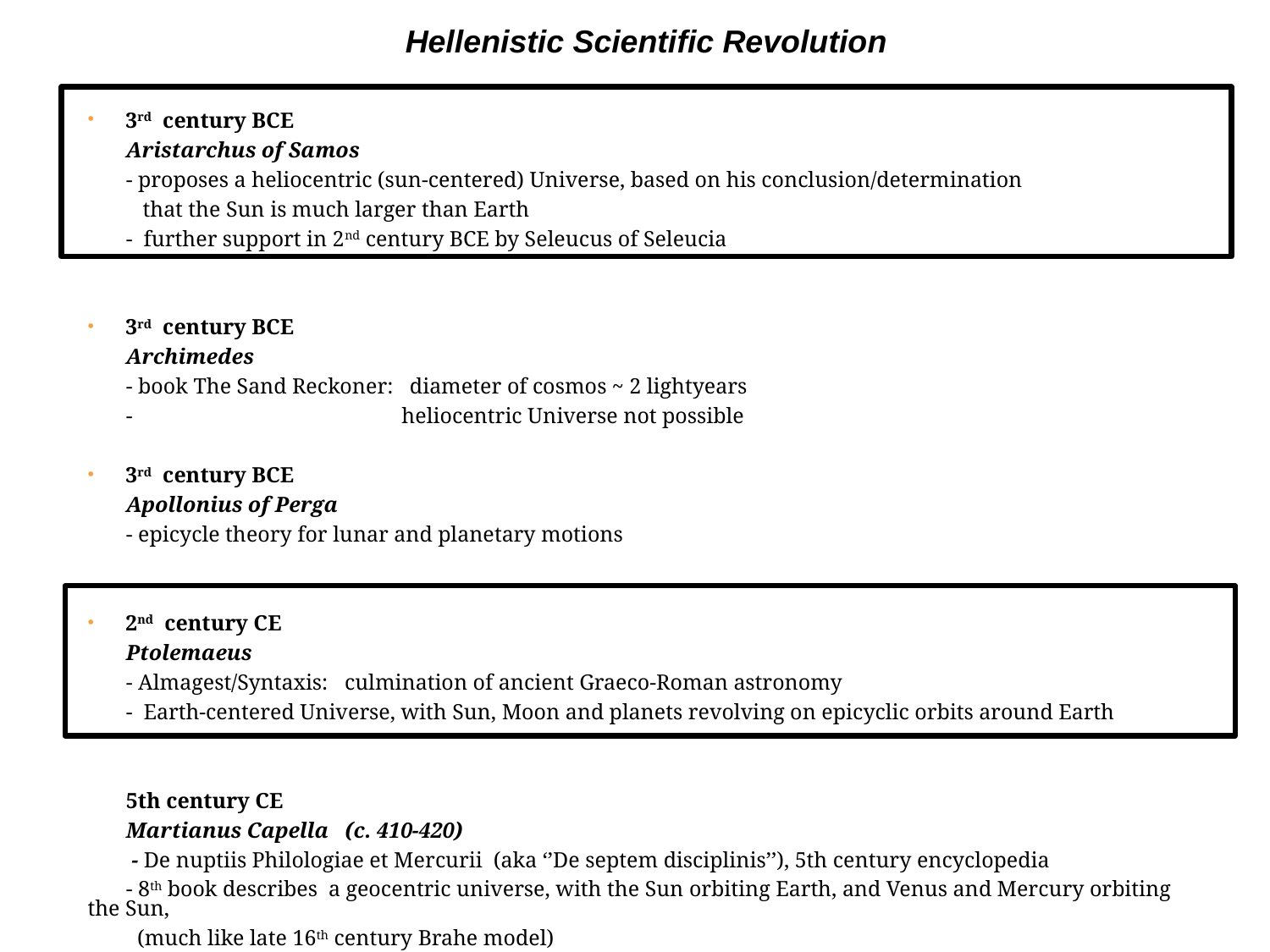

Hellenistic Scientific Revolution

3rd  century BCE
       Aristarchus of Samos
       - proposes a heliocentric (sun-centered) Universe, based on his conclusion/determination
          that the Sun is much larger than Earth
       -  further support in 2nd century BCE by Seleucus of Seleucia

3rd  century BCE
       Archimedes
       - book The Sand Reckoner:   diameter of cosmos ~ 2 lightyears
       -                                                 heliocentric Universe not possible

3rd  century BCE
       Apollonius of Perga
       - epicycle theory for lunar and planetary motions

2nd  century CE
       Ptolemaeus
       - Almagest/Syntaxis:   culmination of ancient Graeco-Roman astronomy
       -  Earth-centered Universe, with Sun, Moon and planets revolving on epicyclic orbits around Earth

       5th century CE
       Martianus Capella   (c. 410-420)
        - De nuptiis Philologiae et Mercurii  (aka ‘’De septem disciplinis’’), 5th century encyclopedia
       - 8th book describes  a geocentric universe, with the Sun orbiting Earth, and Venus and Mercury orbiting the Sun,
         (much like late 16th century Brahe model)